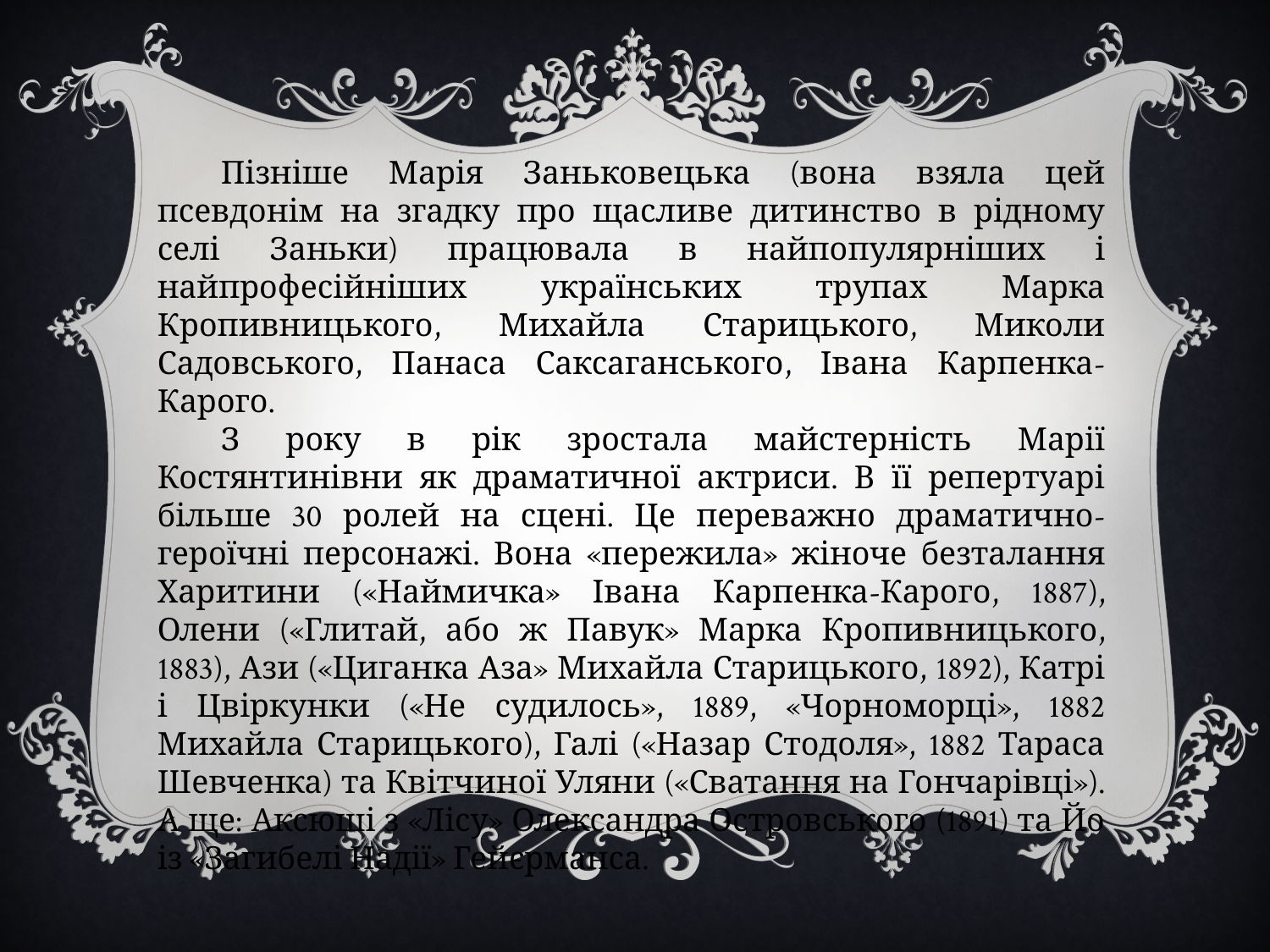

Пізніше Марія Заньковецька (вона взяла цей псевдонім на згадку про щасливе дитинство в рідному селі Заньки) працювала в найпопулярніших і найпрофесійніших українських трупах Марка Кропивницького, Михайла Старицького, Миколи Садовського, Панаса Саксаганського, Івана Карпенка-Карого.
З року в рік зростала майстерність Марії Костянтинівни як драматичної актриси. В її репертуарі більше 30 ролей на сцені. Це переважно драматично-героїчні персонажі. Вона «пережила» жіноче безталання Харитини («Наймичка» Івана Карпенка-Карого, 1887), Олени («Глитай, або ж Павук» Марка Кропивницького, 1883), Ази («Циганка Аза» Михайла Старицького, 1892), Катрі і Цвіркунки («Не судилось», 1889, «Чорноморці», 1882 Михайла Старицького), Галі («Назар Стодоля», 1882 Тараса Шевченка) та Квітчиної Уляни («Сватання на Гончарівці»). А ще: Аксюші з «Лісу» Олександра Островського (1891) та Йо із «Загибелі Надії» Гейєрманса.